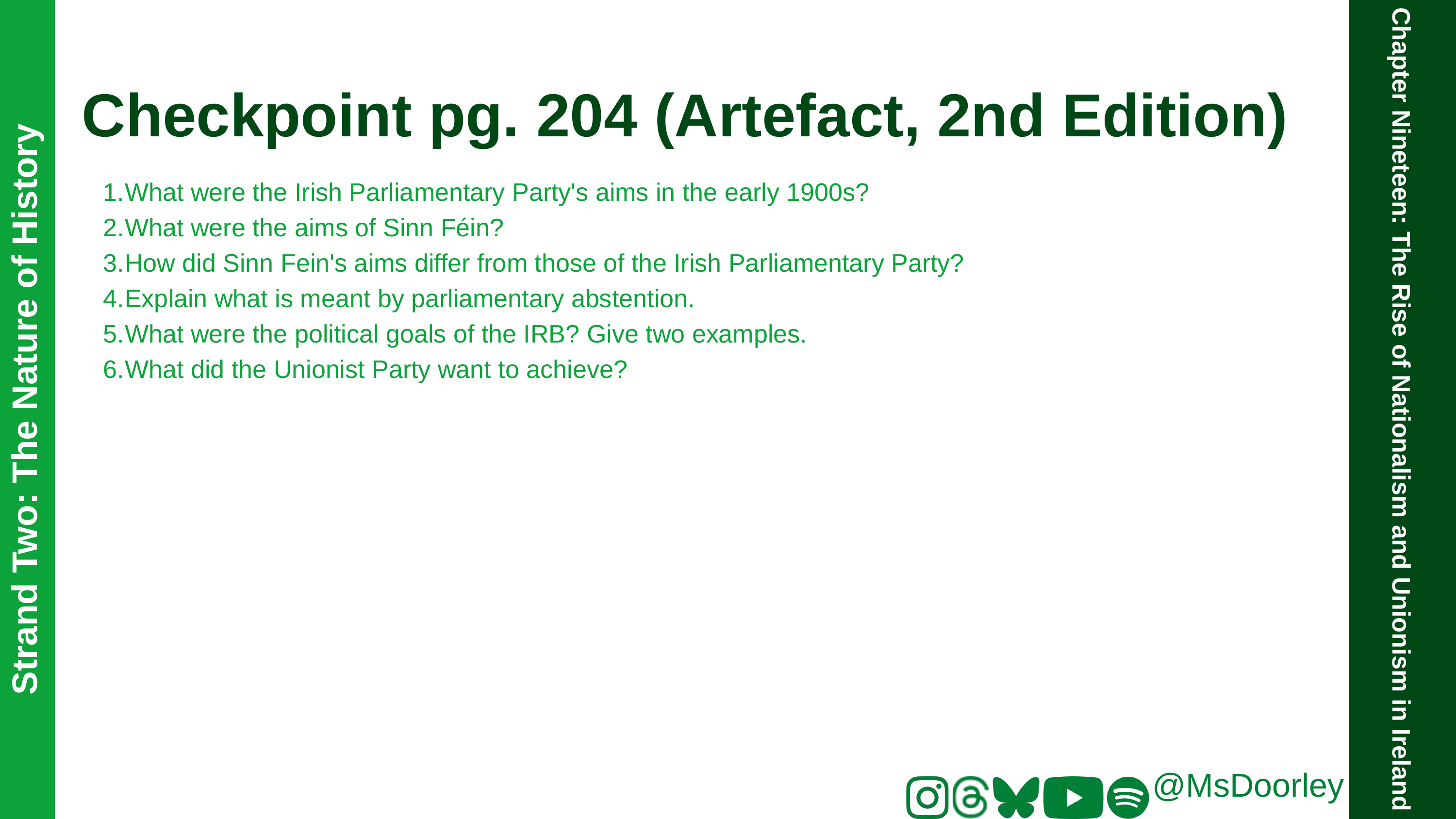

Checkpoint pg. 204 (Artefact, 2nd Edition)
What were the Irish Parliamentary Party's aims in the early 1900s?
What were the aims of Sinn Féin?
How did Sinn Fein's aims differ from those of the Irish Parliamentary Party?
Explain what is meant by parliamentary abstention.
What were the political goals of the IRB? Give two examples.
What did the Unionist Party want to achieve?
Strand Two: The Nature of History
Chapter Nineteen: The Rise of Nationalism and Unionism in Ireland

@MsDoorley